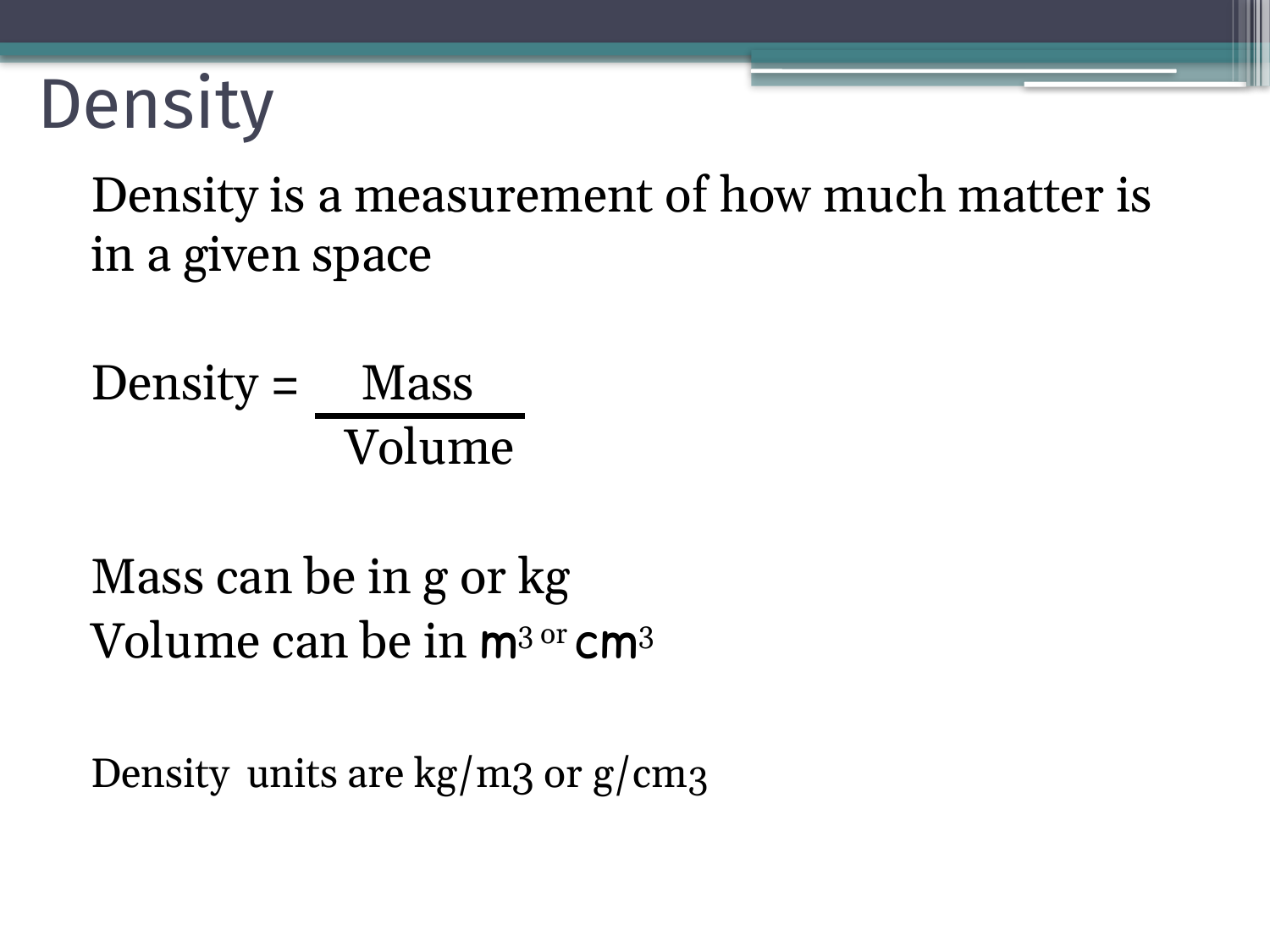

# Density
Density is a measurement of how much matter is in a given space

Density =     Mass
		Volume

Mass can be in g or kg
Volume can be in m3 or cm3

Density  units are kg/m3 or g/cm3